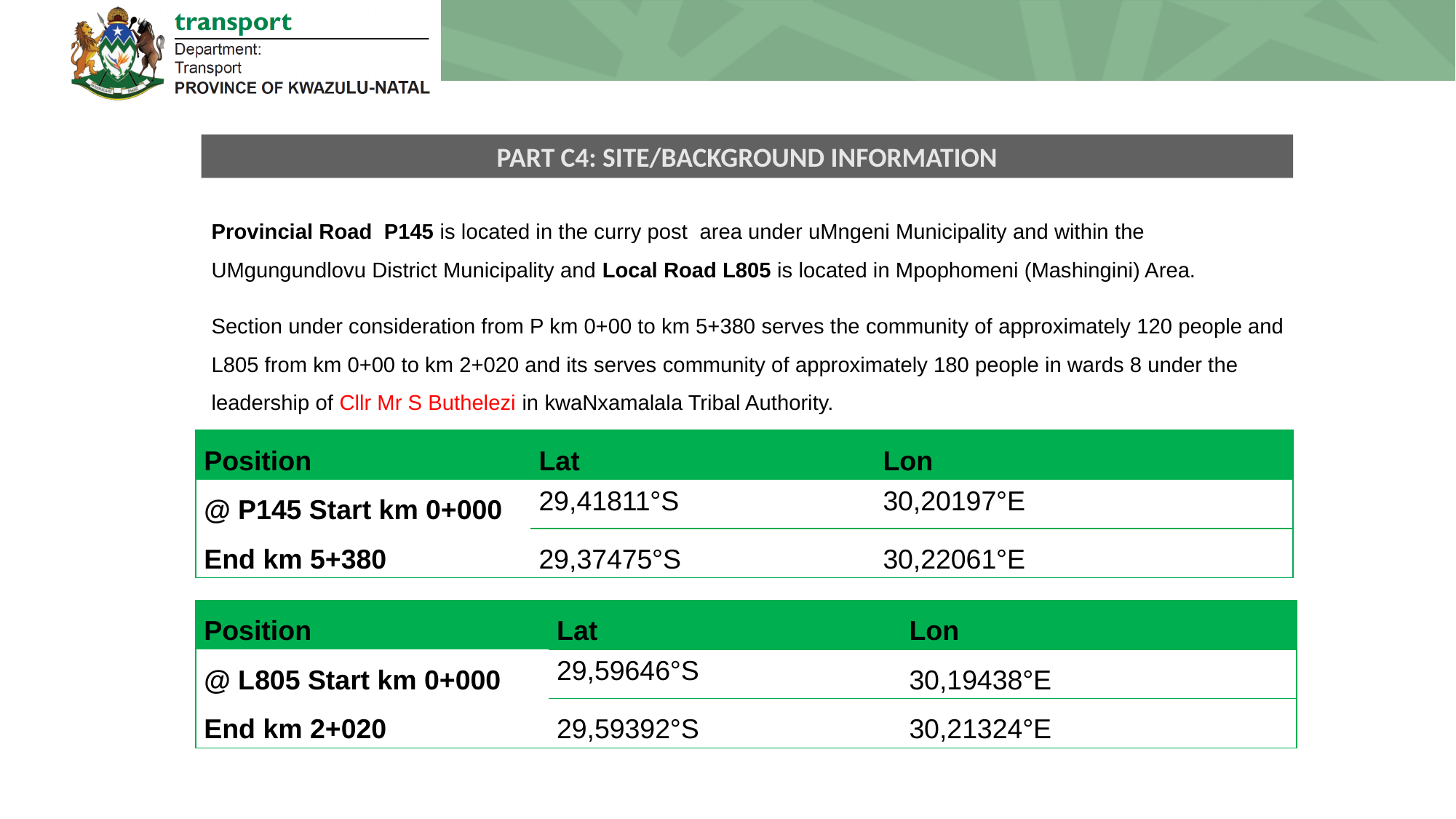

PART C4: SITE/BACKGROUND INFORMATION
Provincial Road  P145 is located in the curry post  area under uMngeni Municipality and within the UMgungundlovu District Municipality and Local Road L805 is located in Mpophomeni (Mashingini) Area.
Section under consideration from P km 0+00 to km 5+380 serves the community of approximately 120 people and L805 from km 0+00 to km 2+020 and its serves community of approximately 180 people in wards 8 under the leadership of Cllr Mr S Buthelezi in kwaNxamalala Tribal Authority.

| Position | Lat | Lon |
| --- | --- | --- |
| @ P145 Start km 0+000 | 29,41811°S | 30,20197°E |
| End km 5+380 | 29,37475°S | 30,22061°E |
| Position | Lat | Lon |
| --- | --- | --- |
| @ L805 Start km 0+000 | 29,59646°S | 30,19438°E |
| End km 2+020 | 29,59392°S | 30,21324°E |